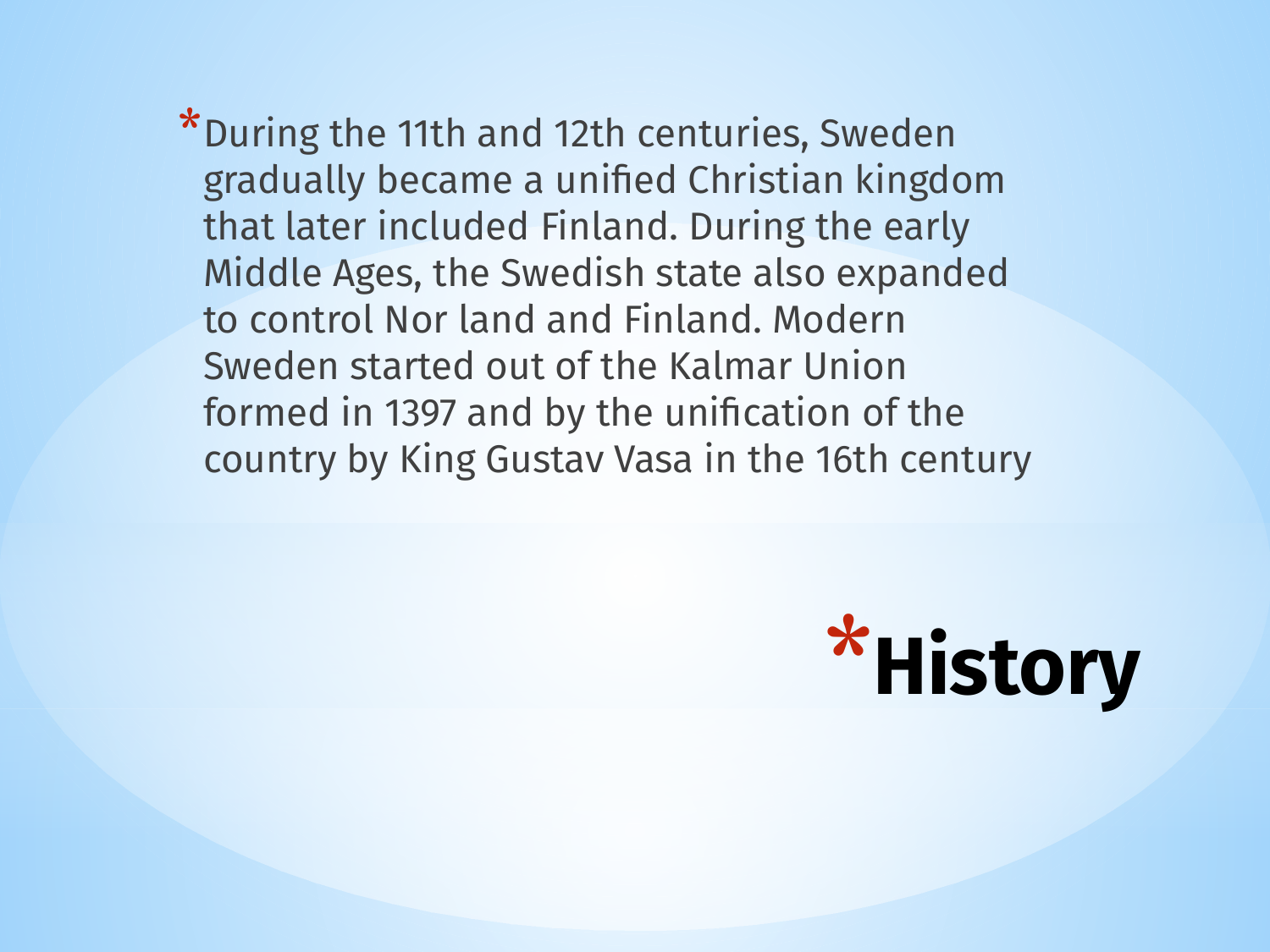

During the 11th and 12th centuries, Sweden gradually became a unified Christian kingdom that later included Finland. During the early Middle Ages, the Swedish state also expanded to control Nor land and Finland. Modern Sweden started out of the Kalmar Union formed in 1397 and by the unification of the country by King Gustav Vasa in the 16th century
# History